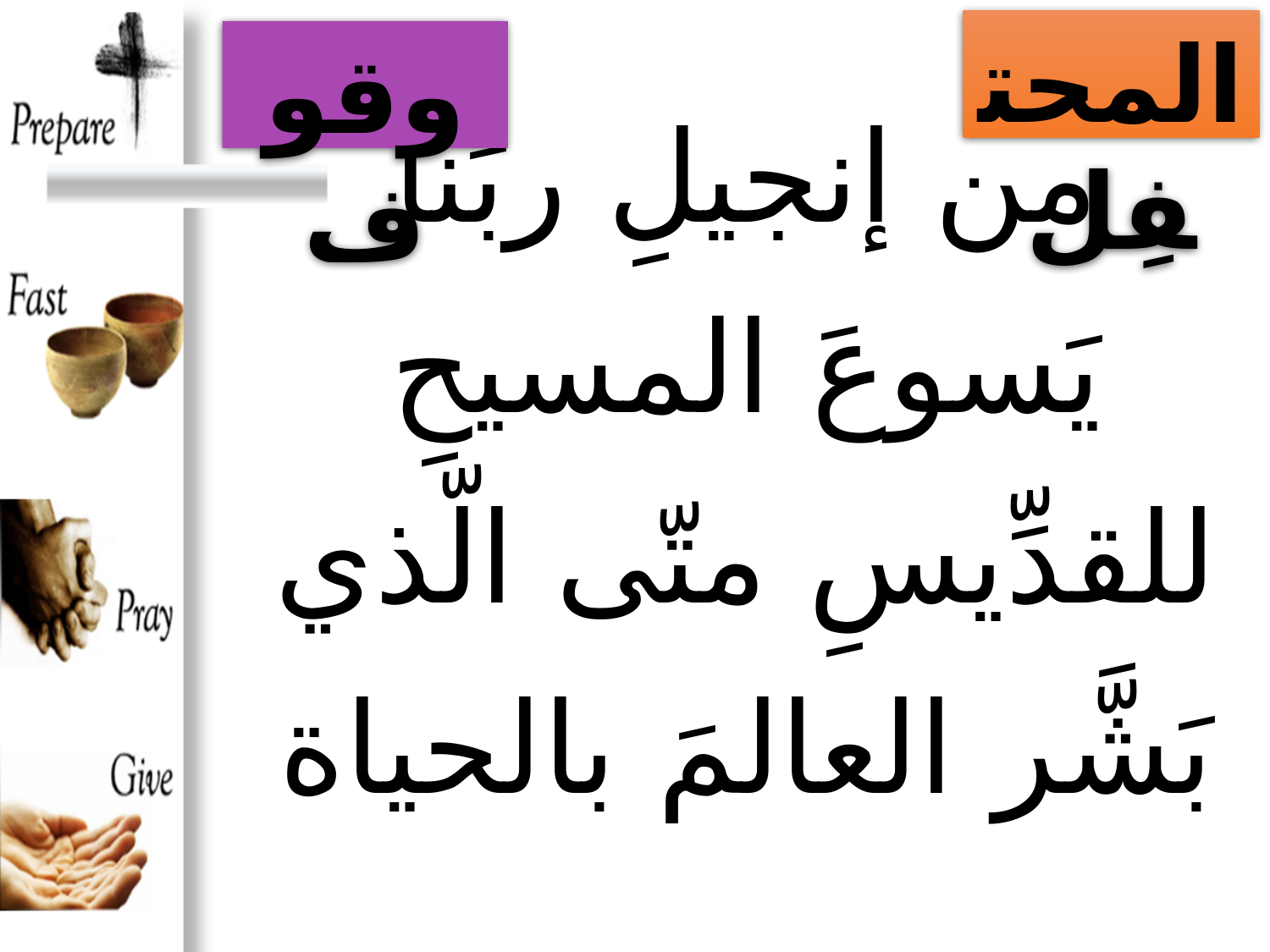

المحتفِل
وقوف
# من إنجيلِ ربِّنا يَسوعَ المسيحِ للقدِّيسِ متّى الّذي بَشَّر العالمَ بالحياة